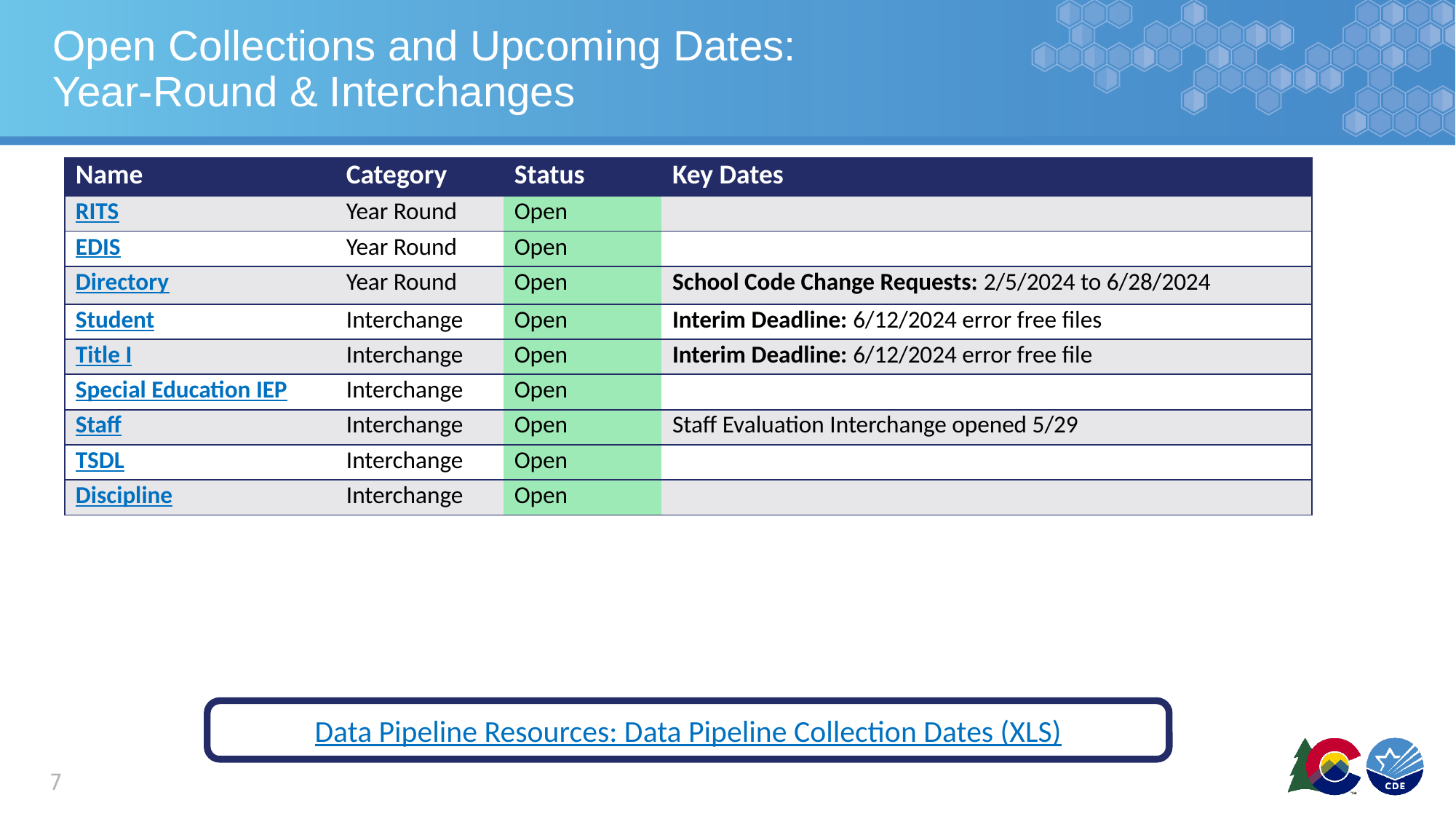

# Open Collections and Upcoming Dates: Year-Round & Interchanges
| Name | Category | Status | Key Dates |
| --- | --- | --- | --- |
| RITS | Year Round | Open |  |
| EDIS | Year Round | Open |  |
| Directory | Year Round | Open | School Code Change Requests: 2/5/2024 to 6/28/2024 |
| Student | Interchange | Open | Interim Deadline: 6/12/2024 error free files |
| Title I | Interchange | Open | Interim Deadline: 6/12/2024 error free file |
| Special Education IEP | Interchange | Open |  |
| Staff | Interchange | Open | Staff Evaluation Interchange opened 5/29 |
| TSDL | Interchange | Open |  |
| Discipline | Interchange | Open |  |
Data Pipeline Resources: Data Pipeline Collection Dates (XLS)
7